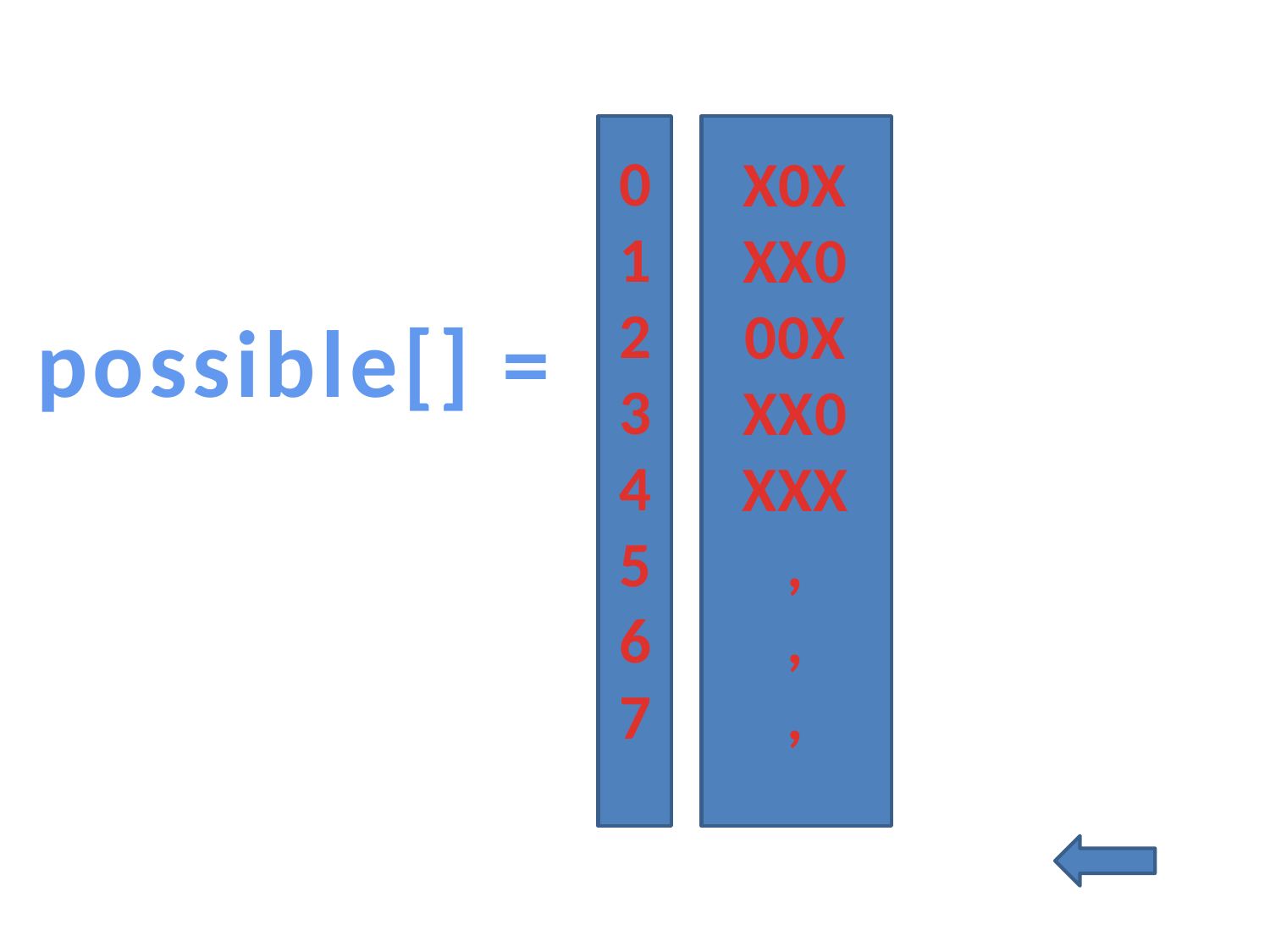

0
1
2
3
4
5
6
7
X0X
XX0
00X
XX0
XXX
,
,
,
possible[] =